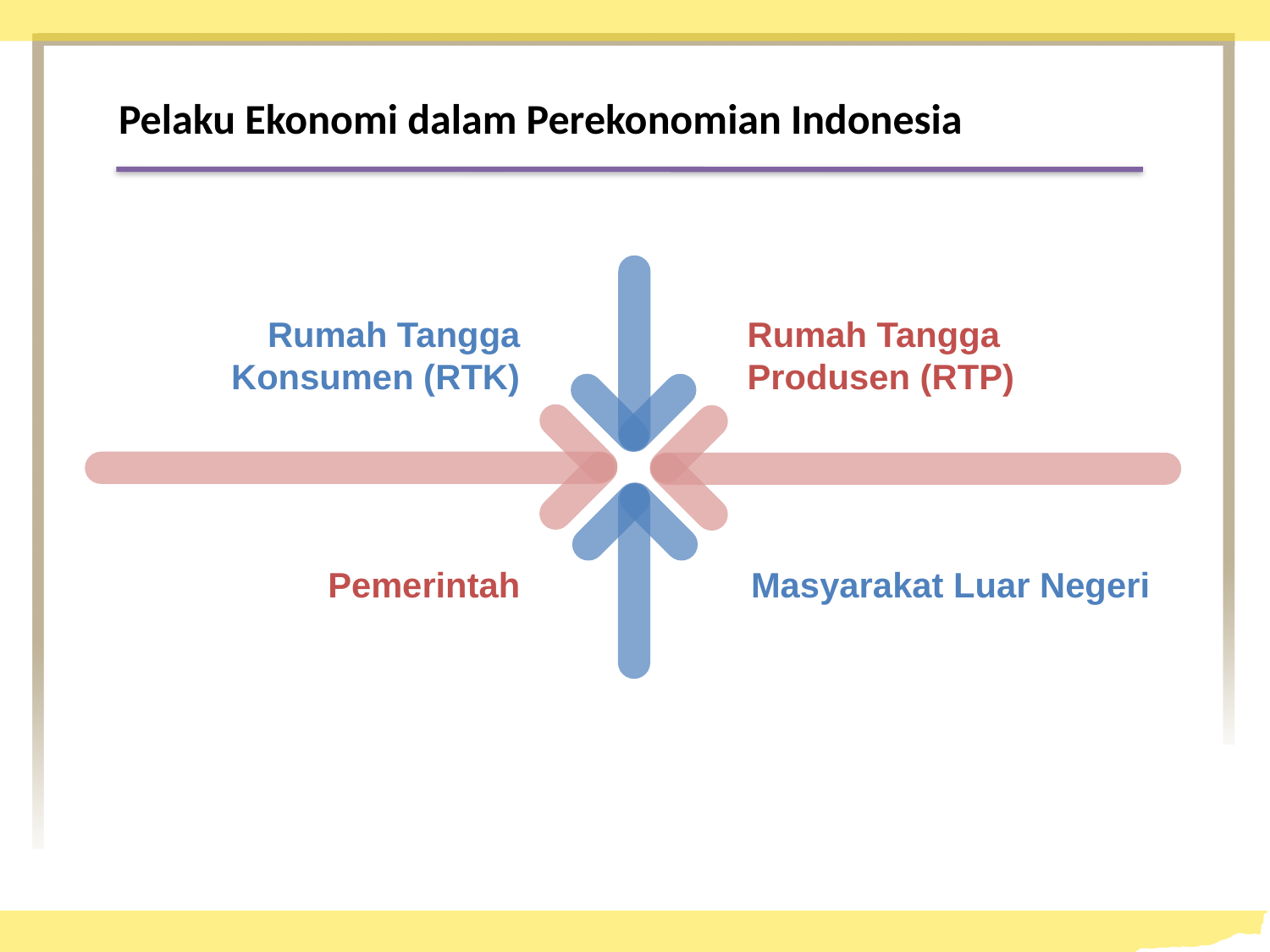

# Pelaku Ekonomi dalam Perekonomian Indonesia

Rumah Tangga Konsumen (RTK)
Rumah Tangga Produsen (RTP)

Pemerintah
Masyarakat Luar Negeri